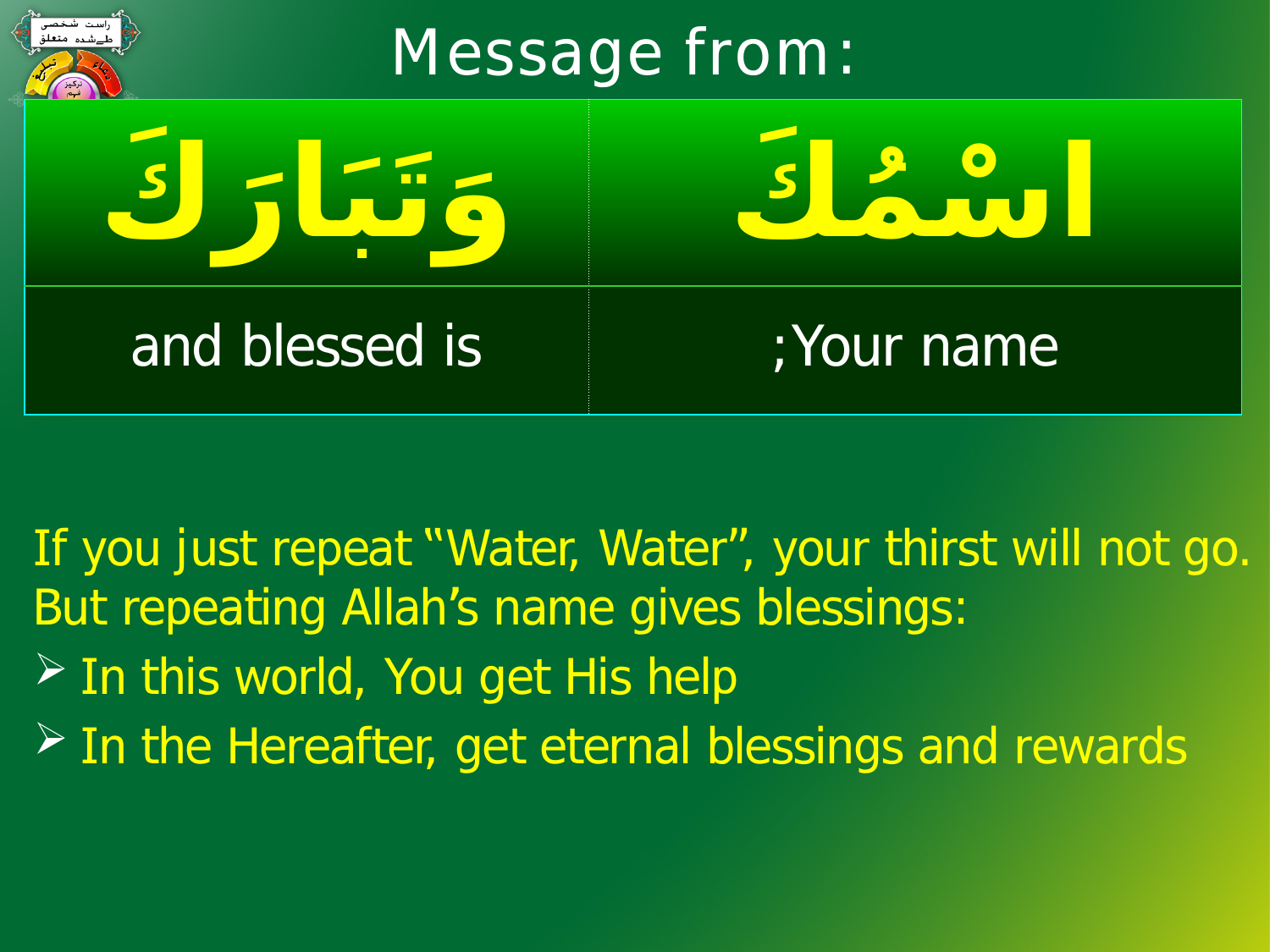

Message from:
#
| وَتَبَارَكَ | اسْمُكَ |
| --- | --- |
| and blessed is | Your name; |
If you just repeat “Water, Water”, your thirst will not go.
But repeating Allah’s name gives blessings:
In this world, You get His help
In the Hereafter, get eternal blessings and rewards